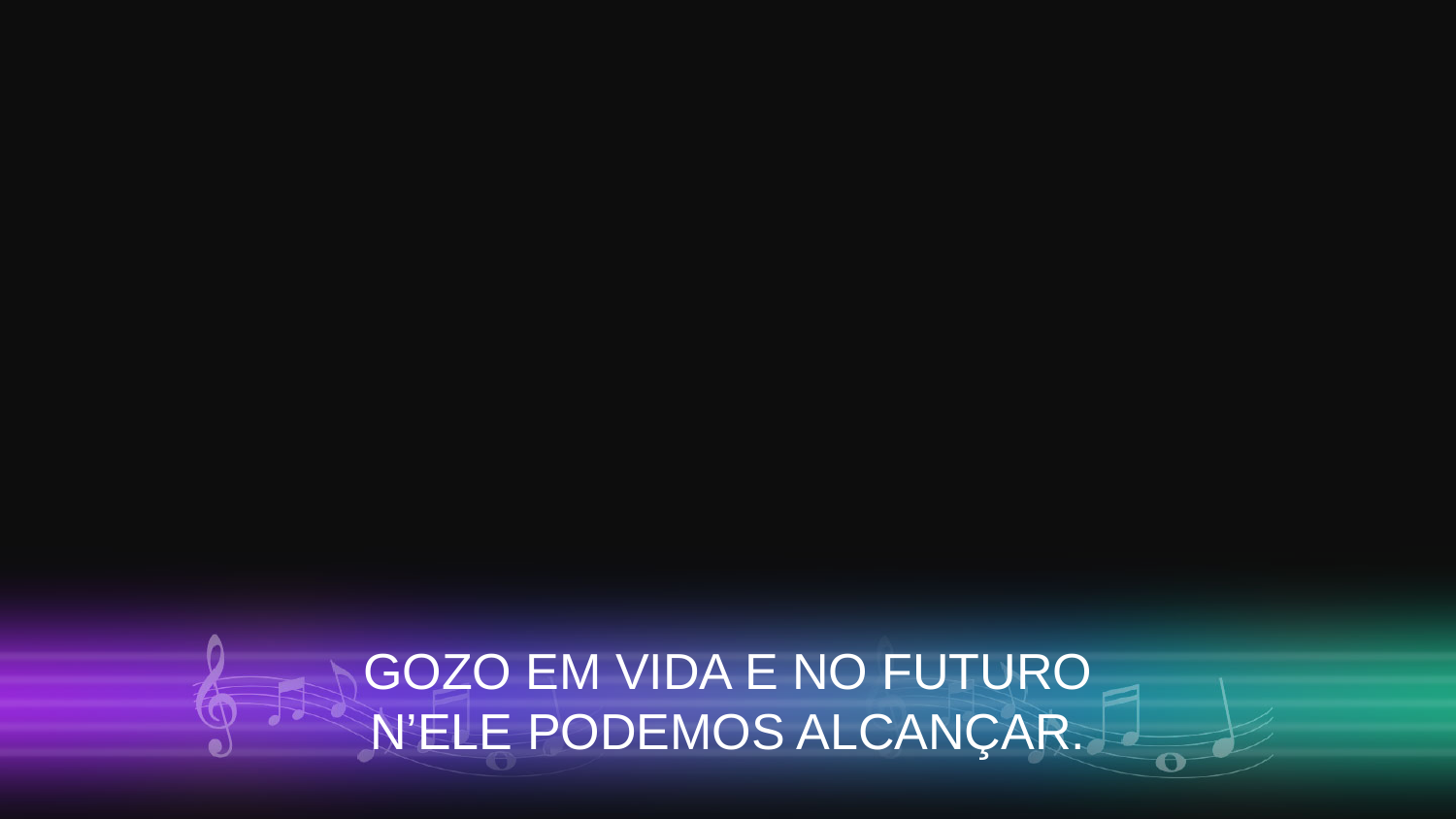

GOZO EM VIDA E NO FUTURO
N’ELE PODEMOS ALCANÇAR.